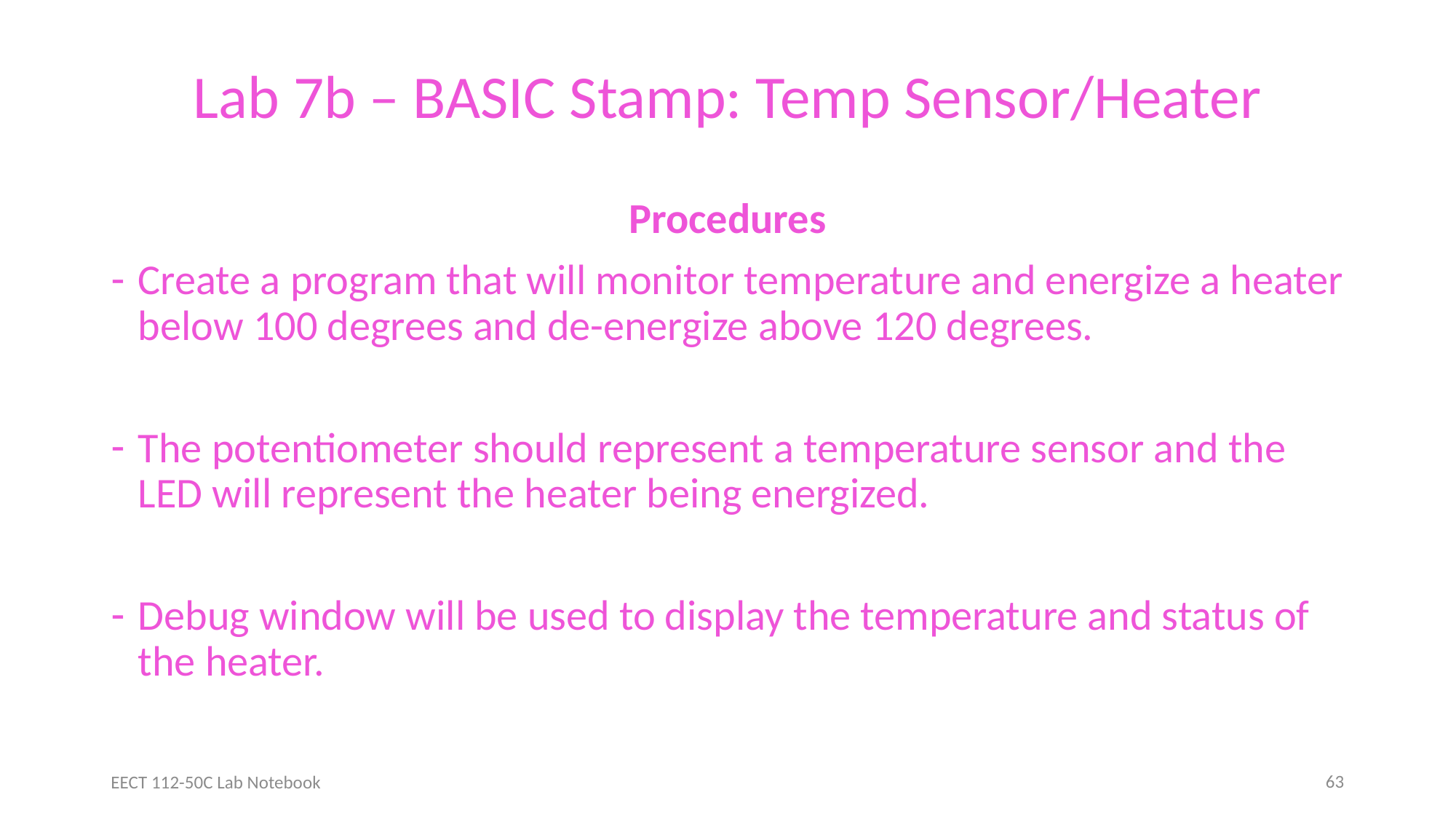

# Lab 7b – BASIC Stamp: Temp Sensor/Heater
Procedures
Create a program that will monitor temperature and energize a heater below 100 degrees and de-energize above 120 degrees.

The potentiometer should represent a temperature sensor and the LED will represent the heater being energized.

Debug window will be used to display the temperature and status of the heater.
63
EECT 112-50C Lab Notebook